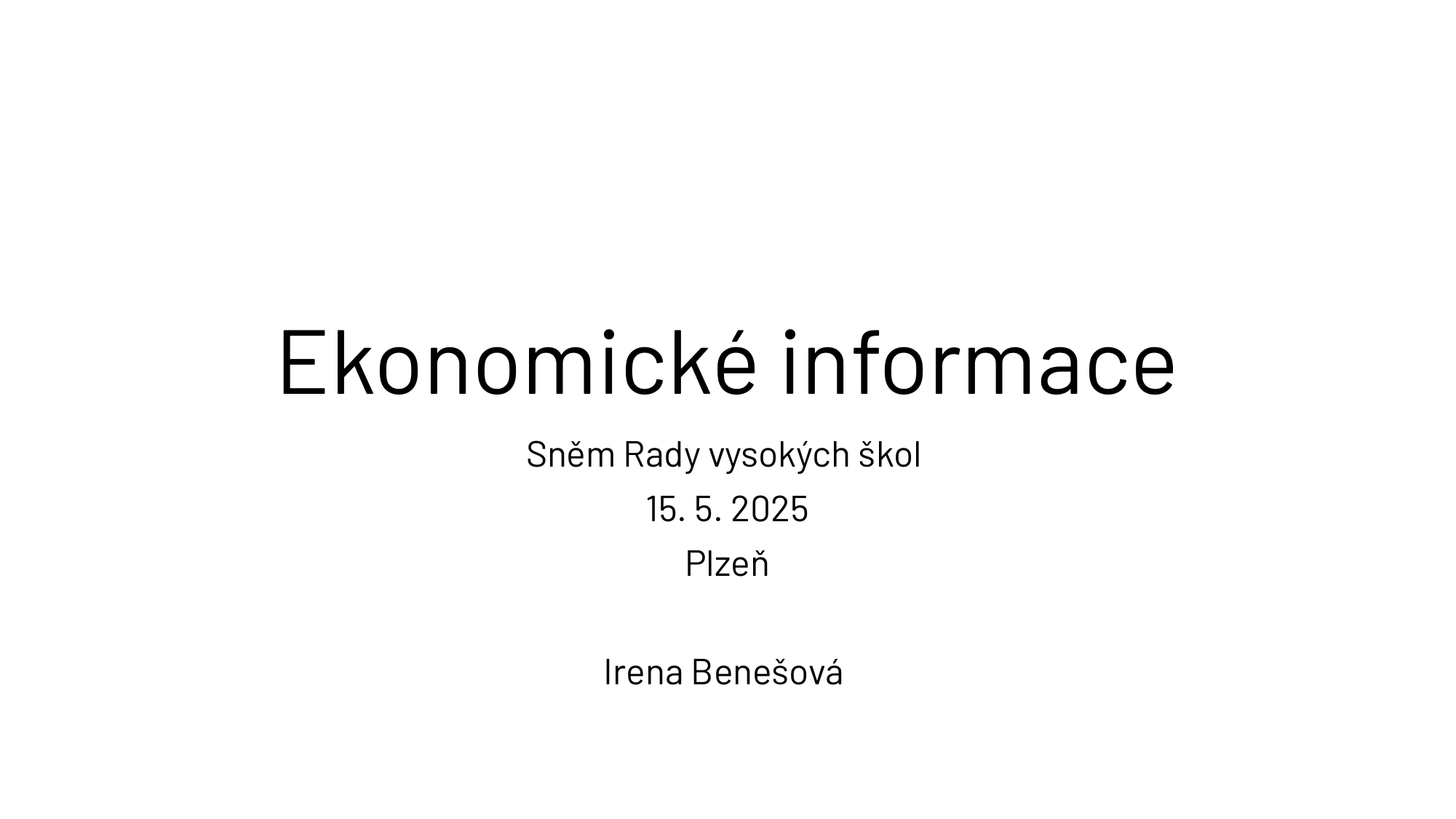

# Ekonomické informace
Sněm Rady vysokých škol
15. 5. 2025
Plzeň

Irena Benešová